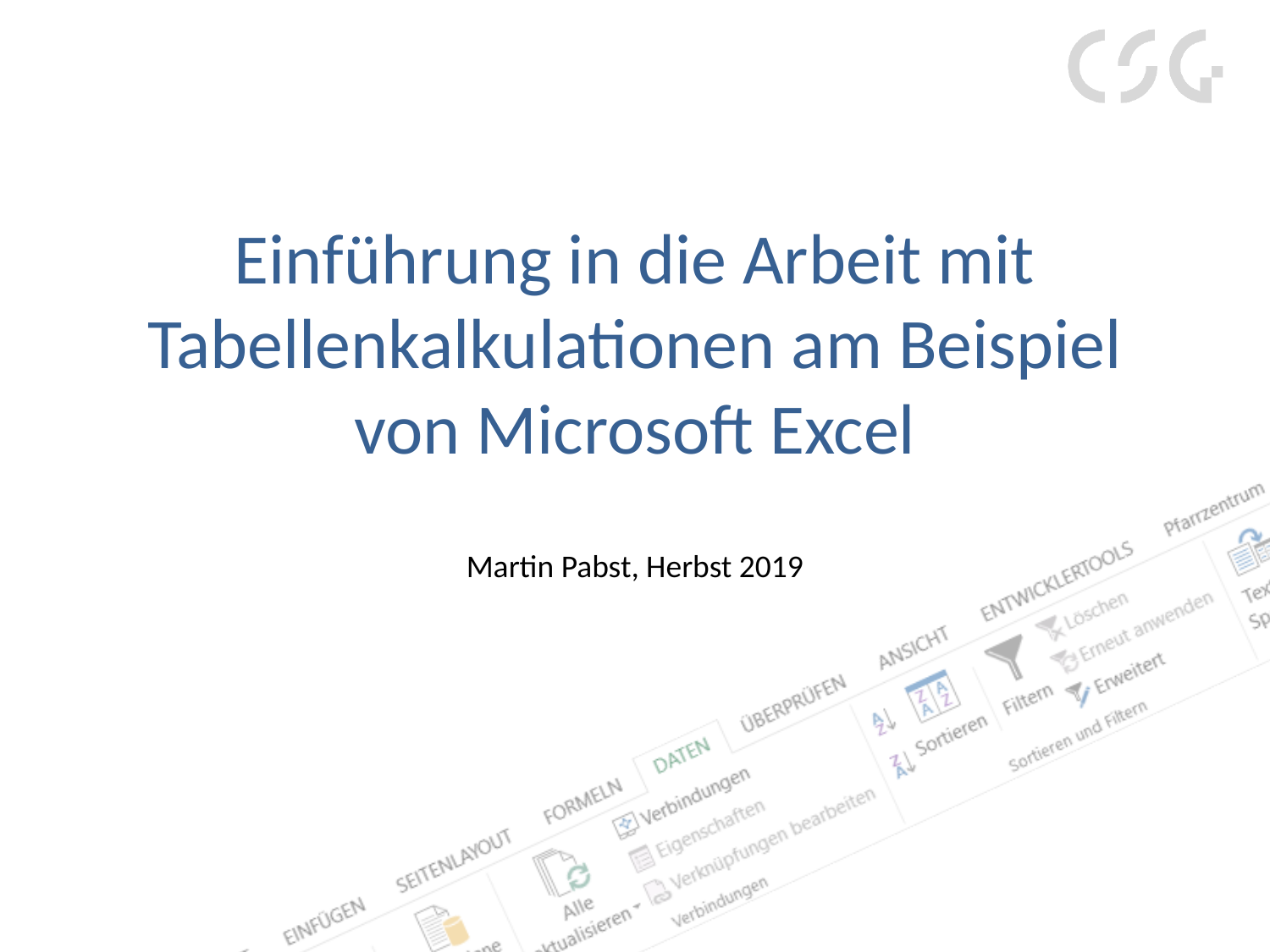

# Einführung in die Arbeit mit Tabellenkalkulationen am Beispiel von Microsoft Excel
Martin Pabst, Herbst 2019